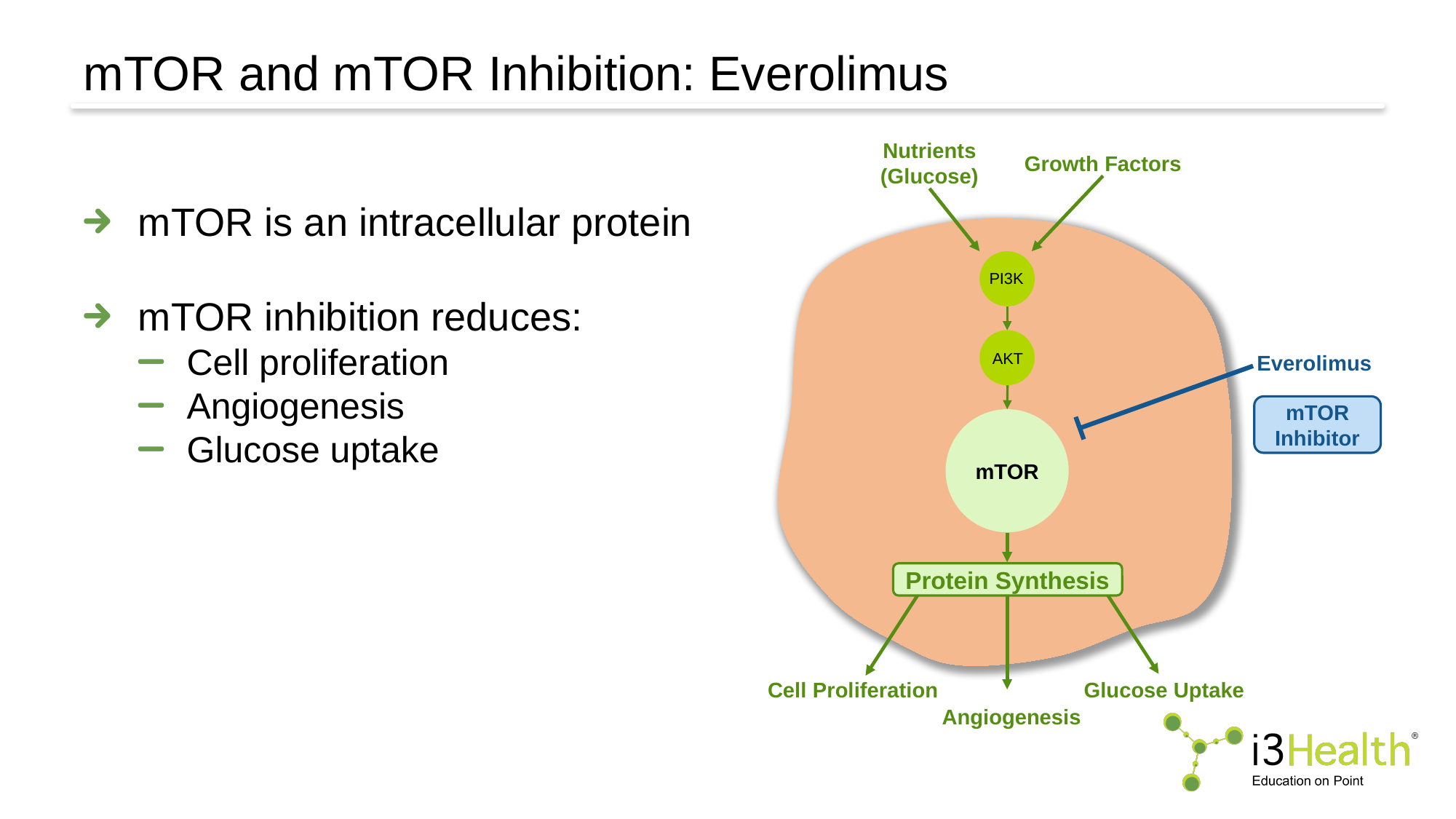

# mTOR and mTOR Inhibition: Everolimus
Nutrients
(Glucose)
Growth Factors

PI3K

AKT
Everolimus
mTOR
Inhibitor
mTOR
Protein Synthesis
Cell Proliferation
Glucose Uptake
Angiogenesis
mTOR is an intracellular protein

mTOR inhibition reduces:
Cell proliferation
Angiogenesis
Glucose uptake
Cauley, 2009.